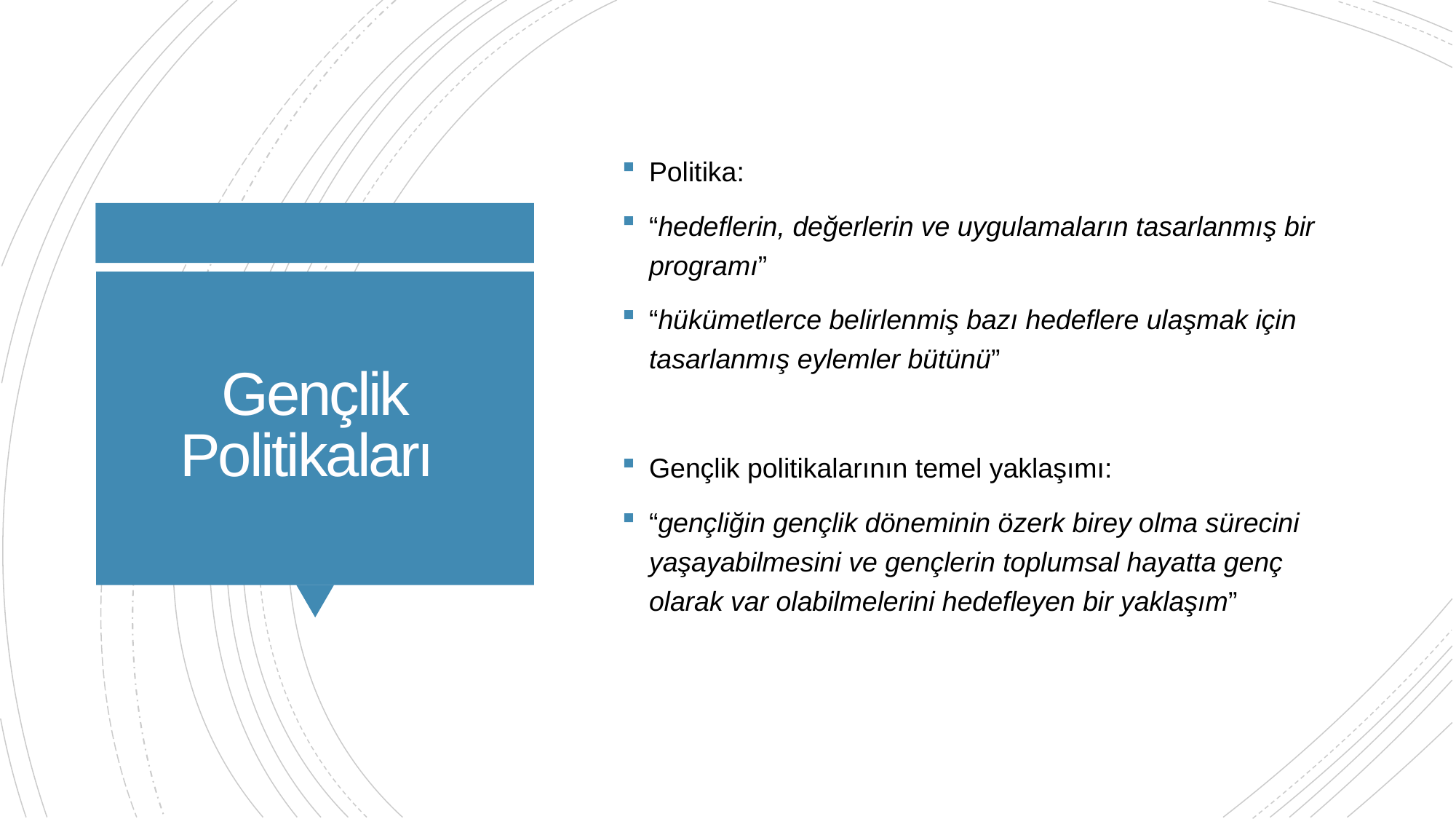

Politika:
“hedeflerin, değerlerin ve uygulamaların tasarlanmış bir programı”
“hükümetlerce belirlenmiş bazı hedeflere ulaşmak için tasarlanmış eylemler bütünü”

Gençlik politikalarının temel yaklaşımı:
“gençliğin gençlik döneminin özerk birey olma sürecini yaşayabilmesini ve gençlerin toplumsal hayatta genç olarak var olabilmelerini hedefleyen bir yaklaşım”

# Gençlik Politikaları